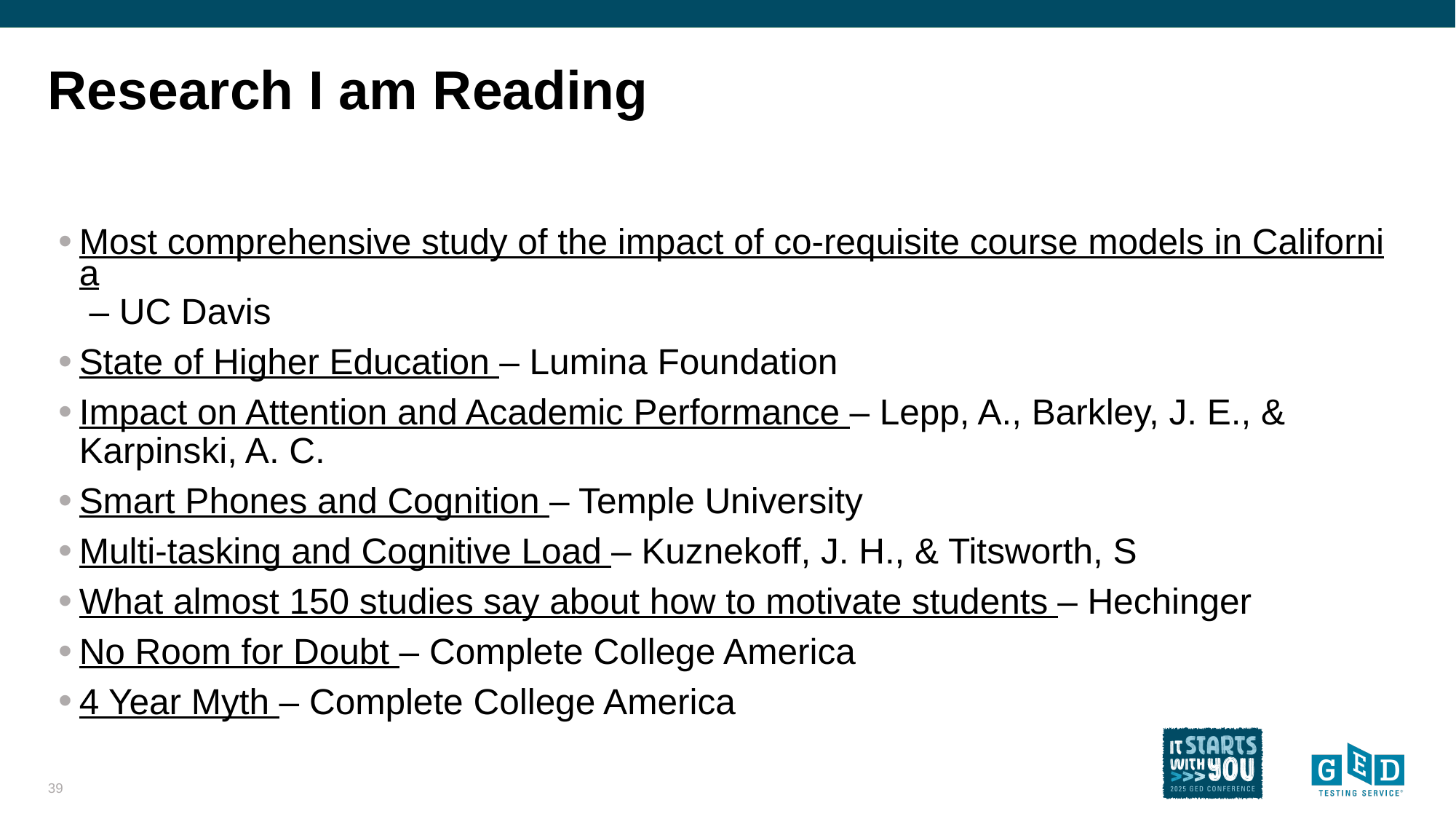

# Research I am Reading
Most comprehensive study of the impact of co-requisite course models in California – UC Davis
State of Higher Education – Lumina Foundation
Impact on Attention and Academic Performance – Lepp, A., Barkley, J. E., & Karpinski, A. C.
Smart Phones and Cognition – Temple University
Multi-tasking and Cognitive Load – Kuznekoff, J. H., & Titsworth, S
What almost 150 studies say about how to motivate students – Hechinger
No Room for Doubt – Complete College America
4 Year Myth – Complete College America

39